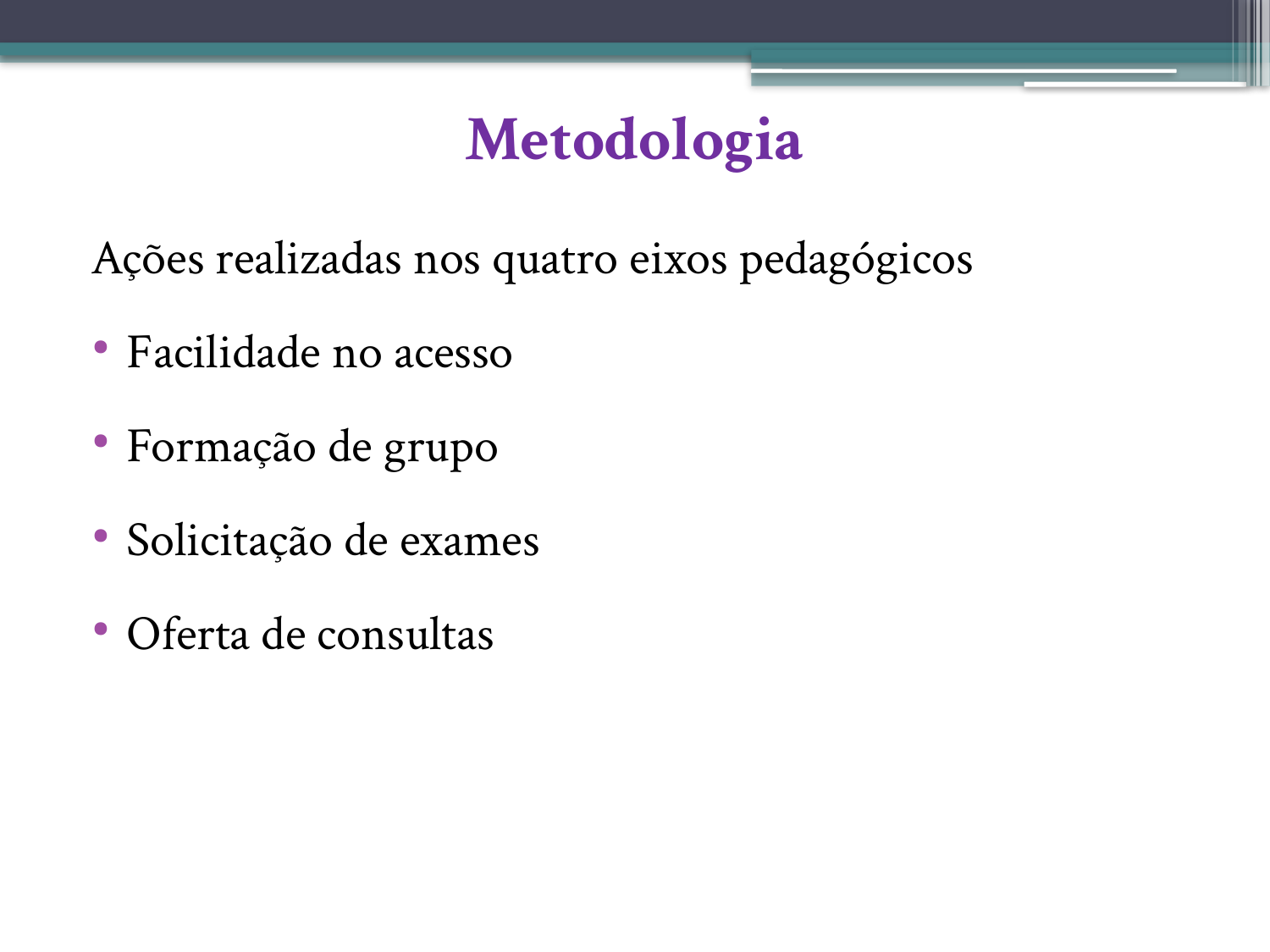

# Metodologia
Ações realizadas nos quatro eixos pedagógicos
Facilidade no acesso
Formação de grupo
Solicitação de exames
Oferta de consultas